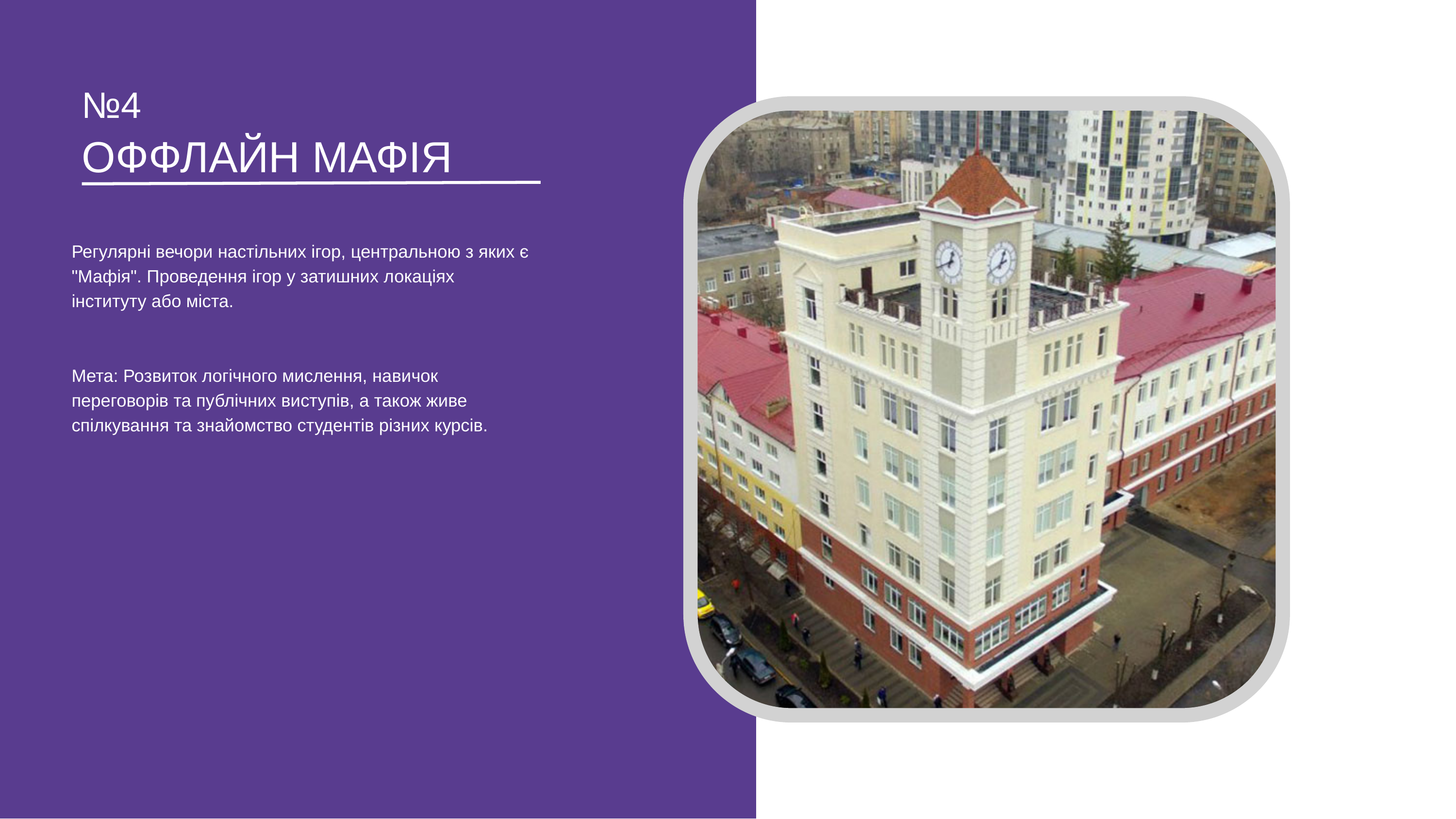

№4

ОФФЛАЙН МАФІЯ

Регулярні вечори настільних ігор, центральною з яких є "Мафія". Проведення ігор у затишних локаціях інституту або міста.
Мета: Розвиток логічного мислення, навичок переговорів та публічних виступів, а також живе спілкування та знайомство студентів різних курсів.